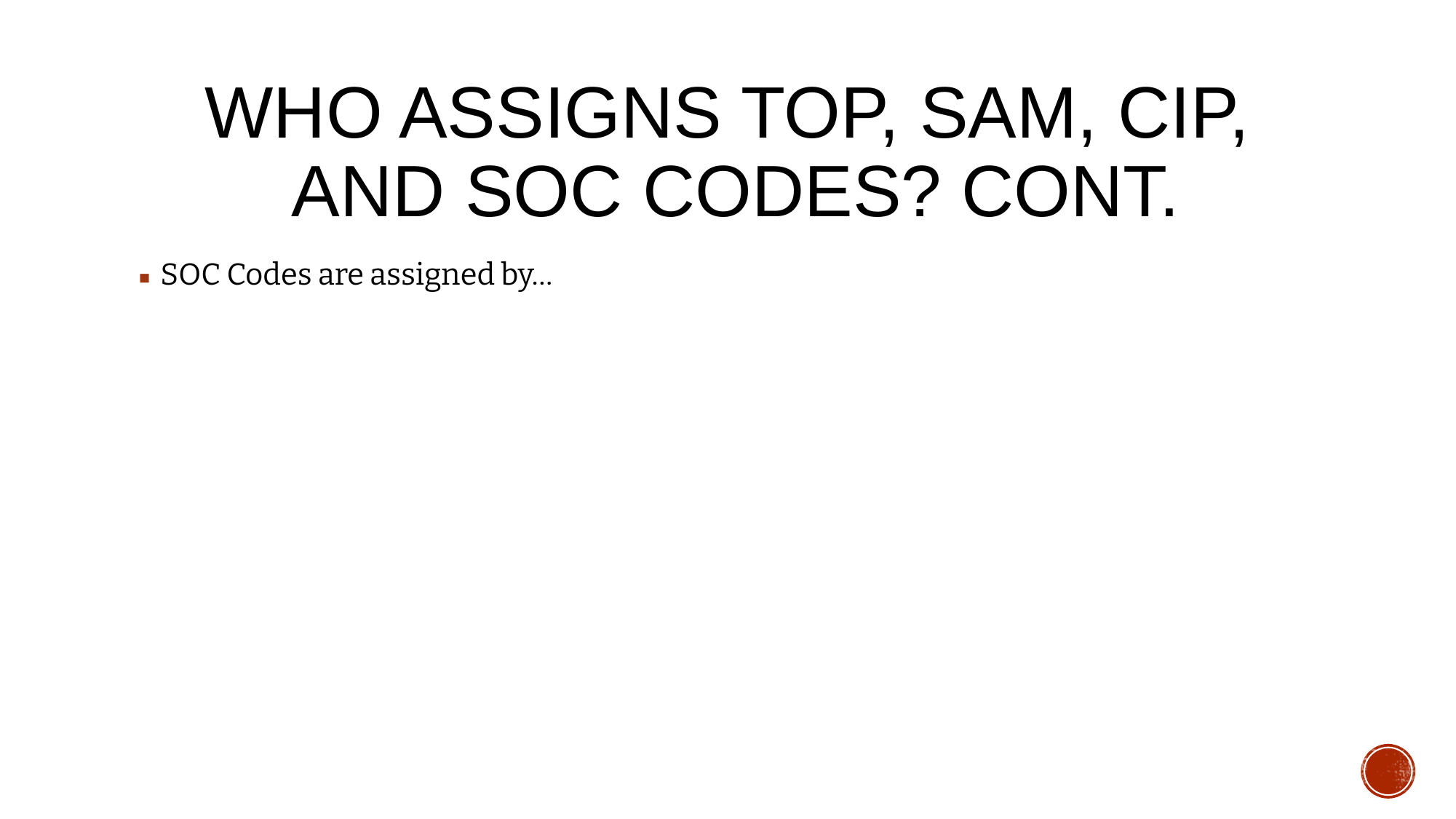

# WHO ASSIGNS TOP, SAM, CIP, AND SOC CODES? CONT.
SOC Codes are assigned by…